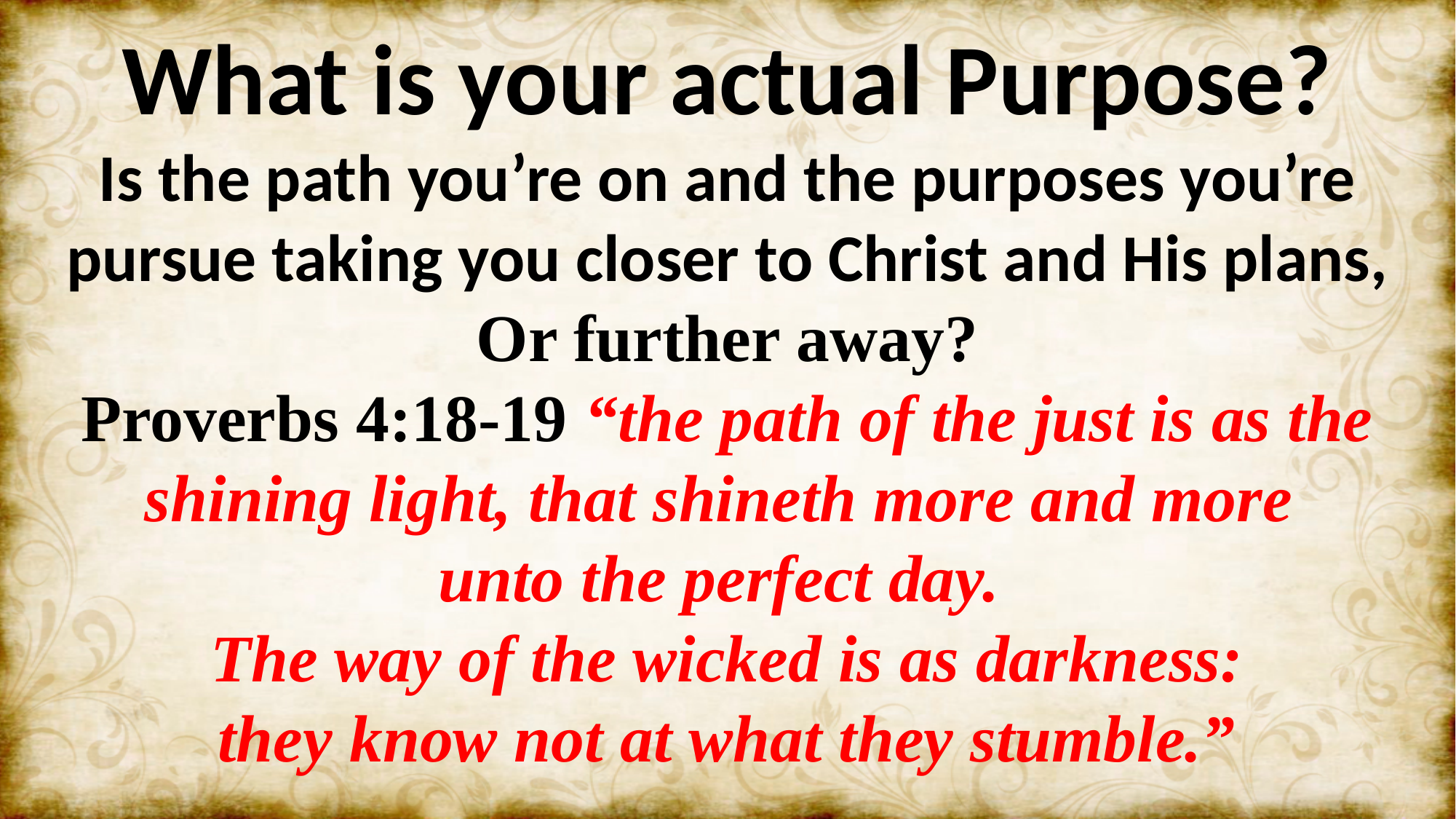

What is your actual Purpose?
Is the path you’re on and the purposes you’re pursue taking you closer to Christ and His plans,
Or further away?
Proverbs 4:18-19 “the path of the just is as the shining light, that shineth more and more
unto the perfect day.
The way of the wicked is as darkness:
 they know not at what they stumble.”